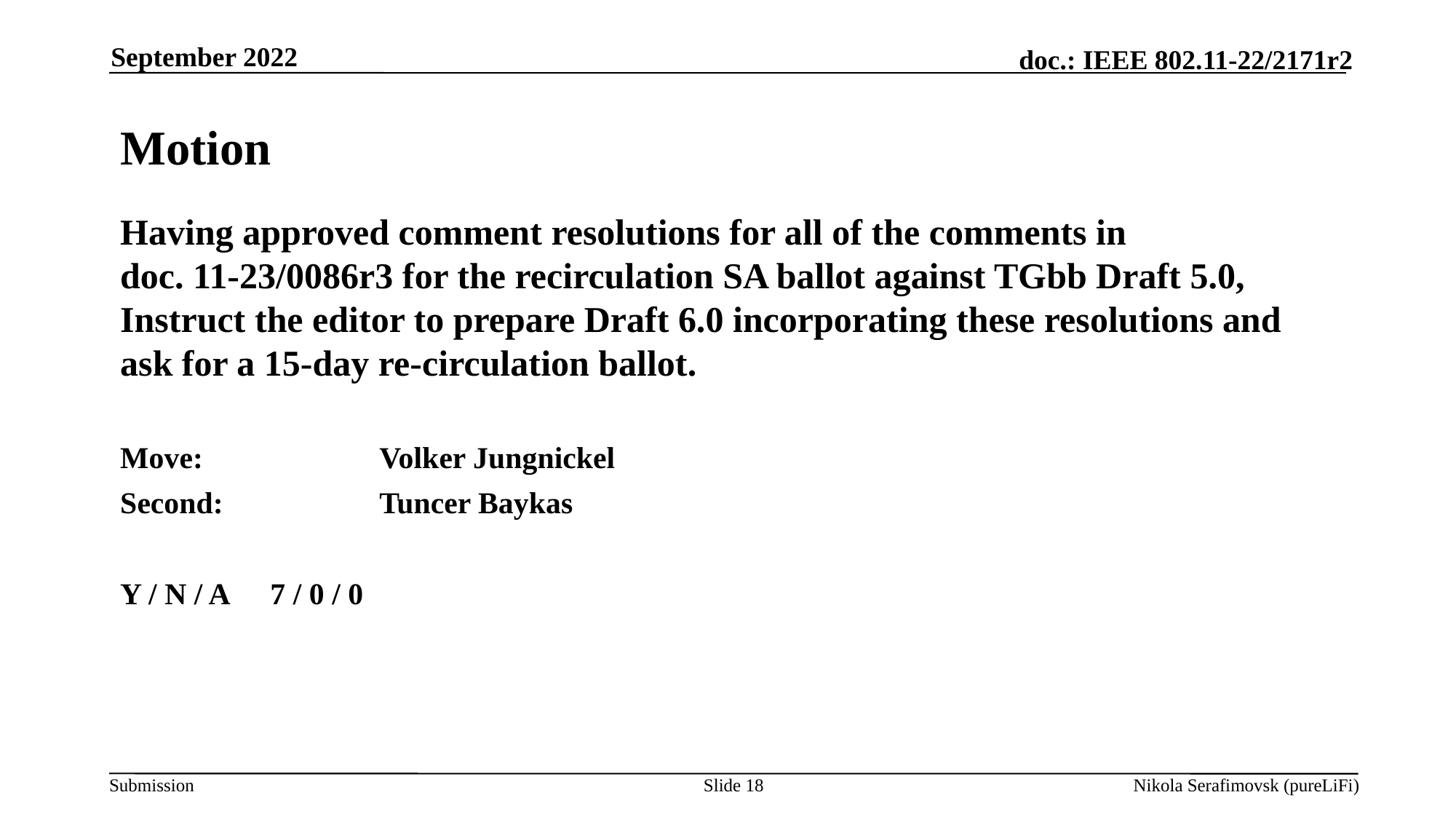

September 2022
# Motion
Having approved comment resolutions for all of the comments in
doc. 11-23/0086r3 for the recirculation SA ballot against TGbb Draft 5.0,
Instruct the editor to prepare Draft 6.0 incorporating these resolutions and ask for a 15-day re-circulation ballot.

Move: 		Volker Jungnickel
Second:		Tuncer Baykas

Y / N / A	7 / 0 / 0
Slide 18
Nikola Serafimovsk (pureLiFi)